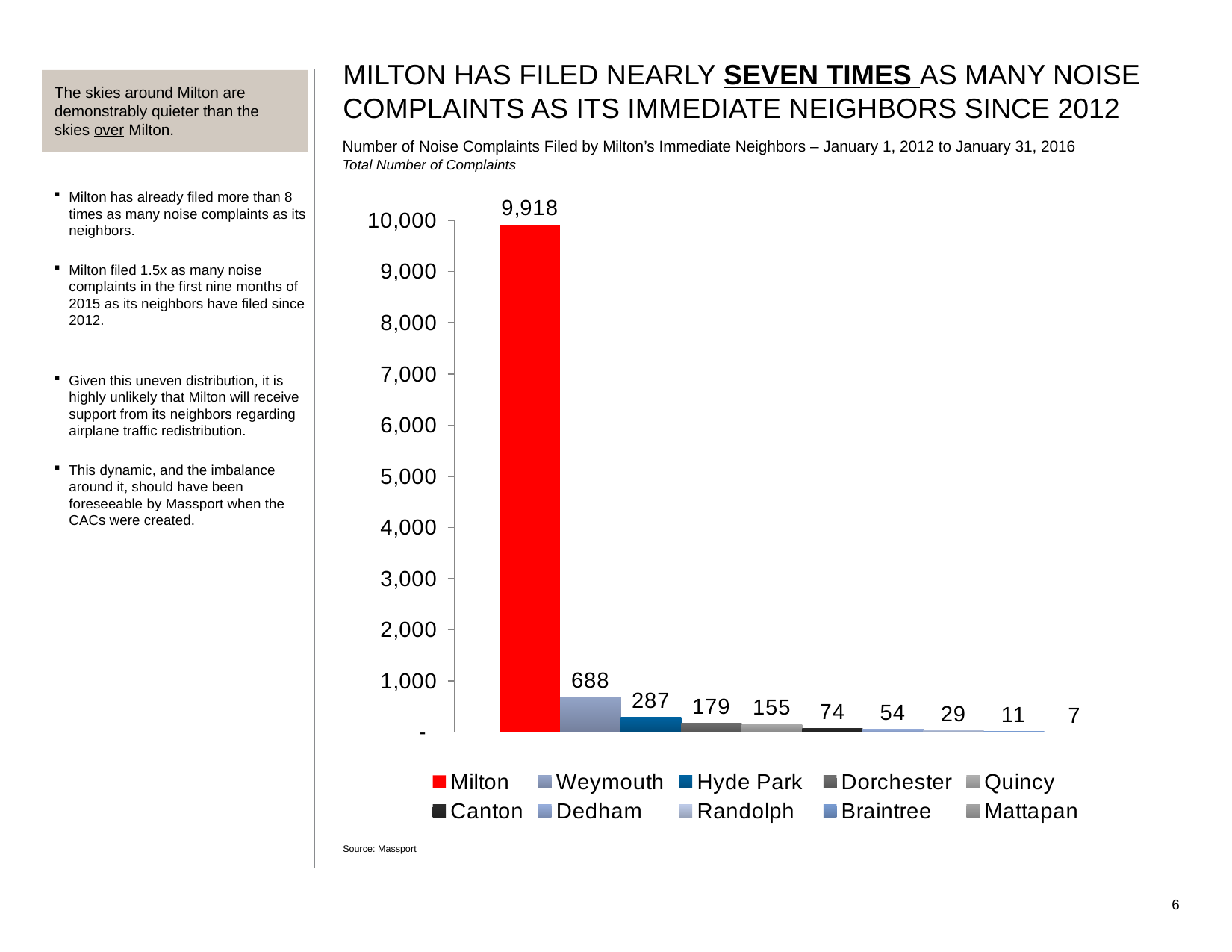

MILTON HAS FILED NEARLY SEVEN TIMES AS MANY NOISE COMPLAINTS AS ITS IMMEDIATE NEIGHBORS SINCE 2012
The skies around Milton are demonstrably quieter than the skies over Milton.
Number of Noise Complaints Filed by Milton’s Immediate Neighbors – January 1, 2012 to January 31, 2016
Total Number of Complaints
Milton has already filed more than 8 times as many noise complaints as its neighbors.

Milton filed 1.5x as many noise complaints in the first nine months of 2015 as its neighbors have filed since 2012.

Given this uneven distribution, it is highly unlikely that Milton will receive support from its neighbors regarding airplane traffic redistribution.

This dynamic, and the imbalance around it, should have been foreseeable by Massport when the CACs were created.

### Chart

| Category | Milton | Weymouth | Hyde Park  | Dorchester | Quincy | Canton | Dedham | Randolph | Braintree | Mattapan |
|---|---|---|---|---|---|---|---|---|---|---|
| January 1, 2012 to January 31, 2016 | 9918.0 | 688.0 | 287.0 | 179.0 | 155.0 | 74.0 | 54.0 | 29.0 | 11.0 | 7.0 |
Source: Massport